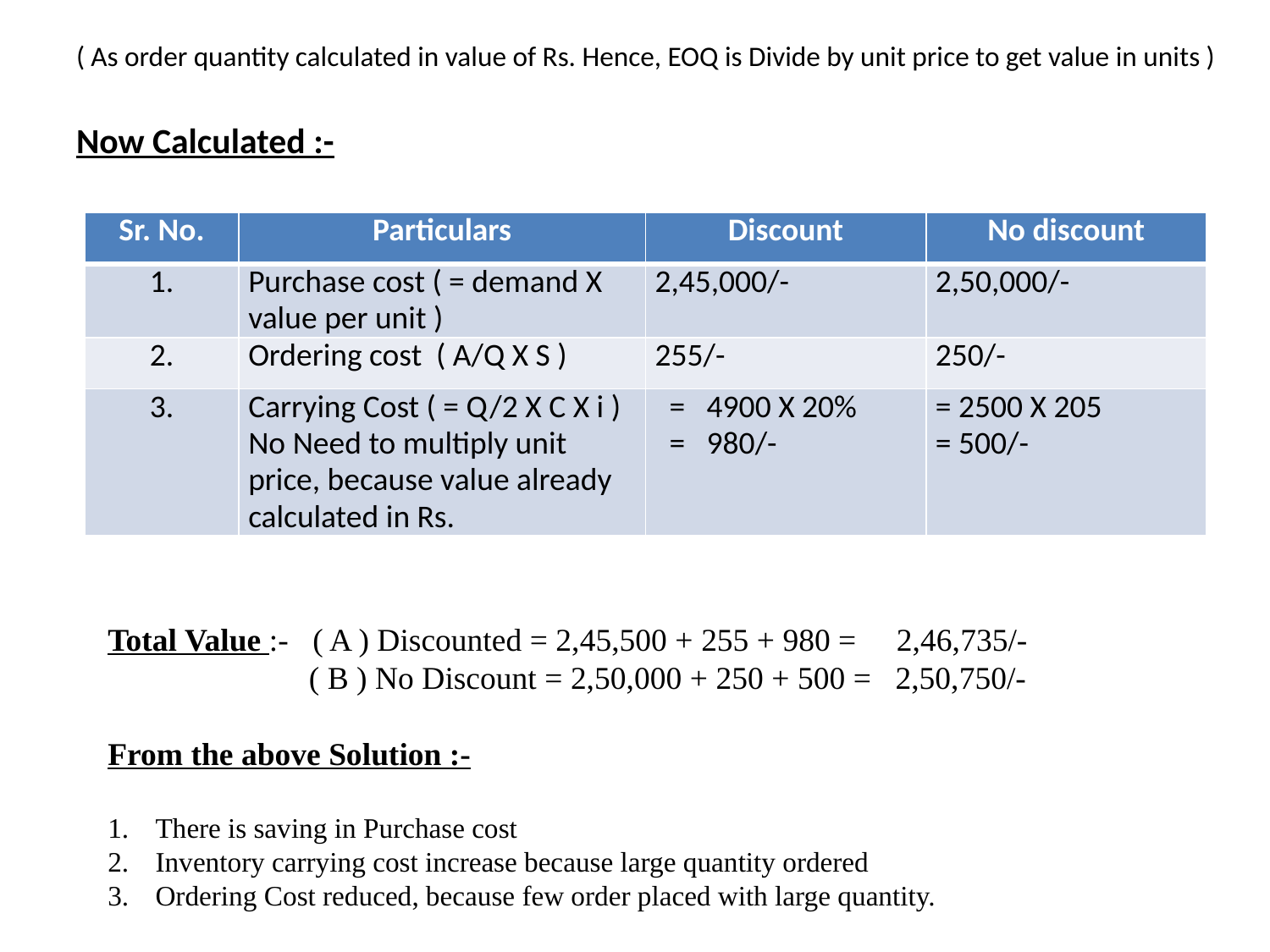

( As order quantity calculated in value of Rs. Hence, EOQ is Divide by unit price to get value in units )

Now Calculated :-

| Sr. No. | Particulars | Discount | No discount |
| --- | --- | --- | --- |
| 1. | Purchase cost ( = demand X value per unit ) | 2,45,000/- | 2,50,000/- |
| 2. | Ordering cost ( A/Q X S ) | 255/- | 250/- |
| 3. | Carrying Cost ( = Q/2 X C X i ) No Need to multiply unit price, because value already calculated in Rs. | = 4900 X 20% = 980/- | = 2500 X 205 = 500/- |
Total Value :-   ( A ) Discounted = 2,45,500 + 255 + 980 =     2,46,735/-
                         ( B ) No Discount = 2,50,000 + 250 + 500 =   2,50,750/-

From the above Solution :-

There is saving in Purchase cost
Inventory carrying cost increase because large quantity ordered
Ordering Cost reduced, because few order placed with large quantity.